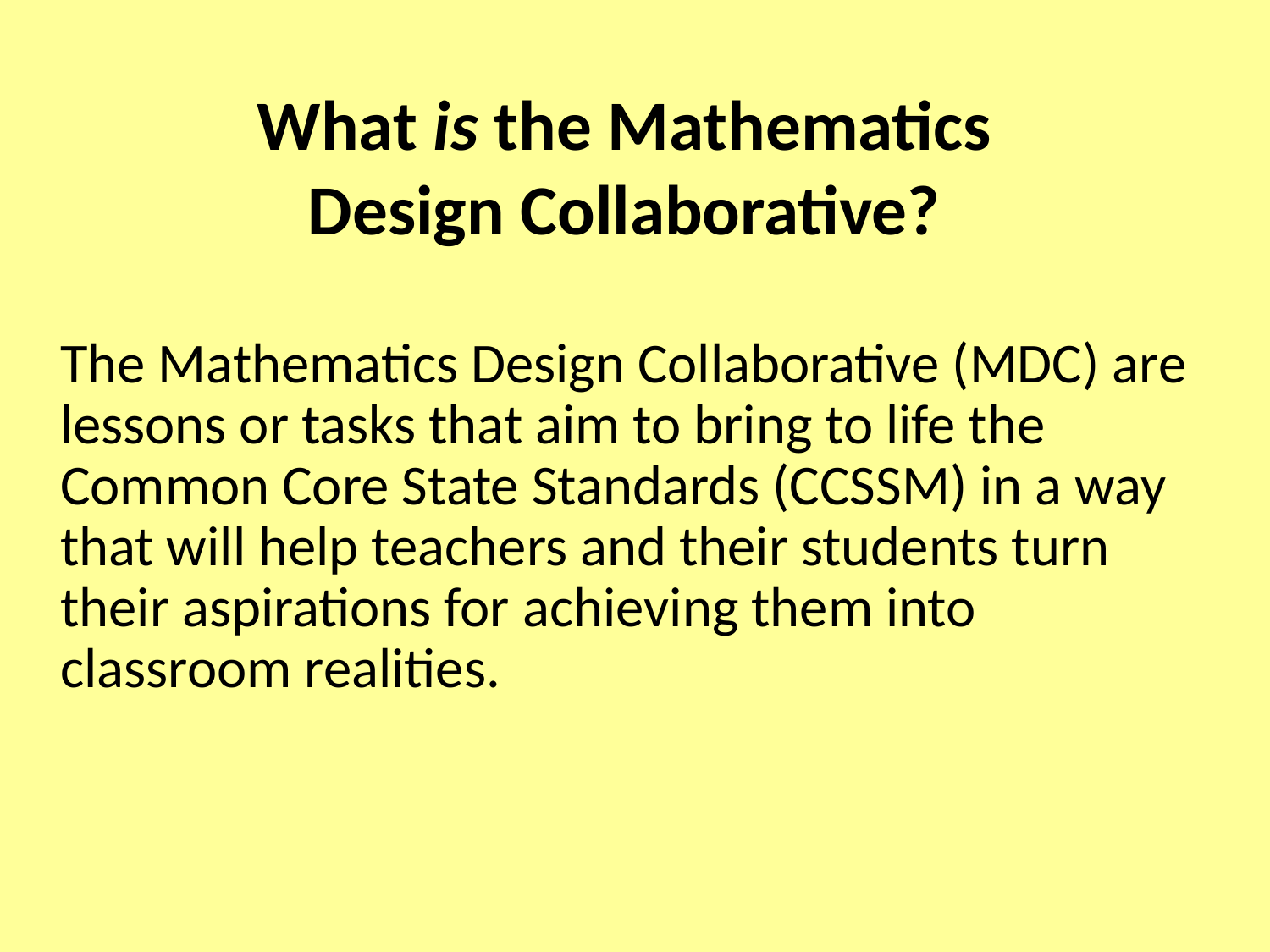

# What is the Mathematics Design Collaborative?
	The Mathematics Design Collaborative (MDC) are lessons or tasks that aim to bring to life the Common Core State Standards (CCSSM) in a way that will help teachers and their students turn their aspirations for achieving them into classroom realities.